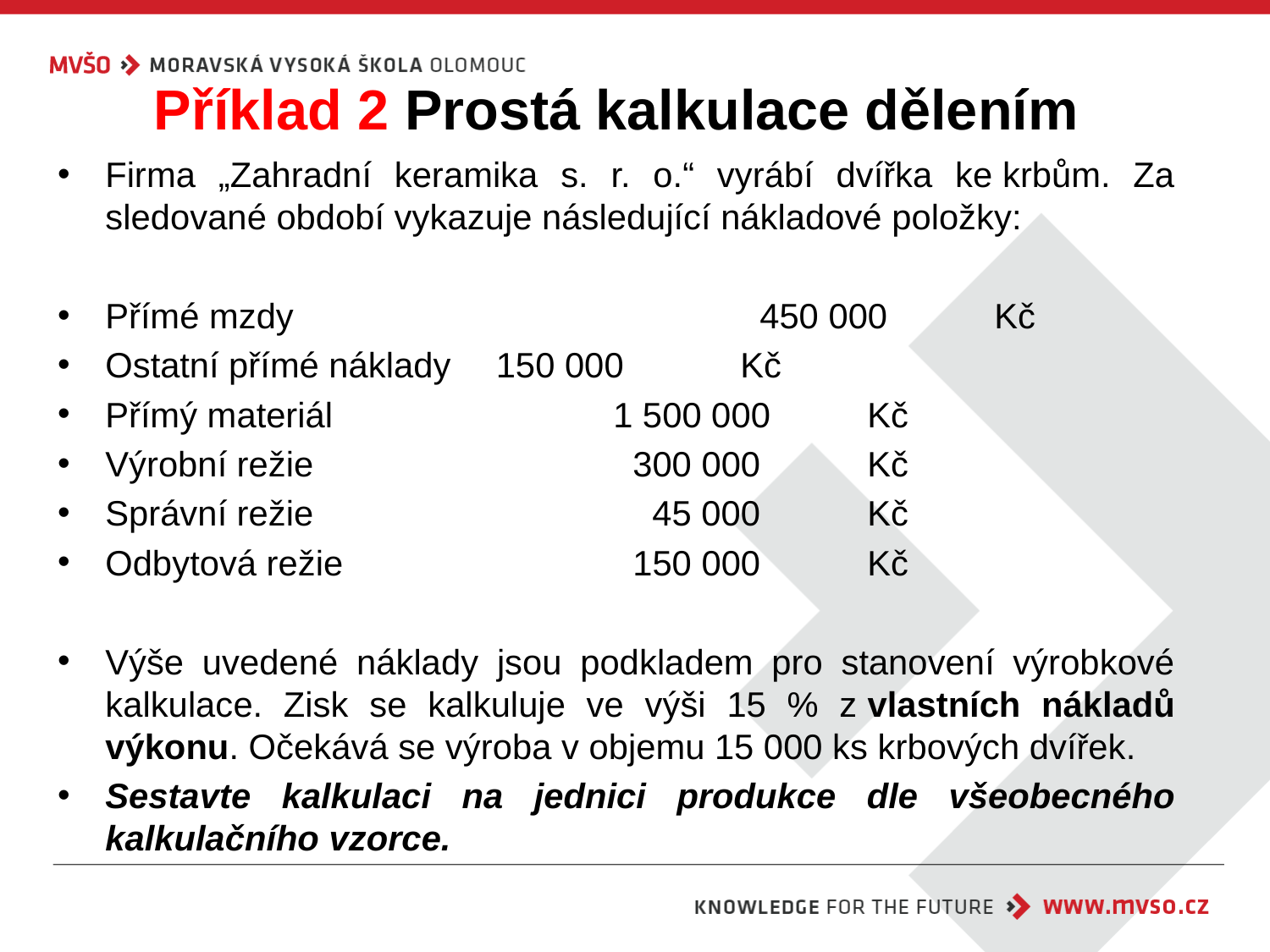

# Příklad 2 Prostá kalkulace dělením
Firma „Zahradní keramika s. r. o.“ vyrábí dvířka ke krbům. Za sledované období vykazuje následující nákladové položky:

Přímé mzdy				  450 000	Kč
Ostatní přímé náklady	 150 000	Kč
Přímý materiál			1 500 000	Kč
Výrobní režie			  300 000	Kč
Správní režie			    45 000	Kč
Odbytová režie			  150 000	Kč

Výše uvedené náklady jsou podkladem pro stanovení výrobkové kalkulace. Zisk se kalkuluje ve výši 15 % z vlastních nákladů výkonu. Očekává se výroba v objemu 15 000 ks krbových dvířek.
Sestavte kalkulaci na jednici produkce dle všeobecného kalkulačního vzorce.